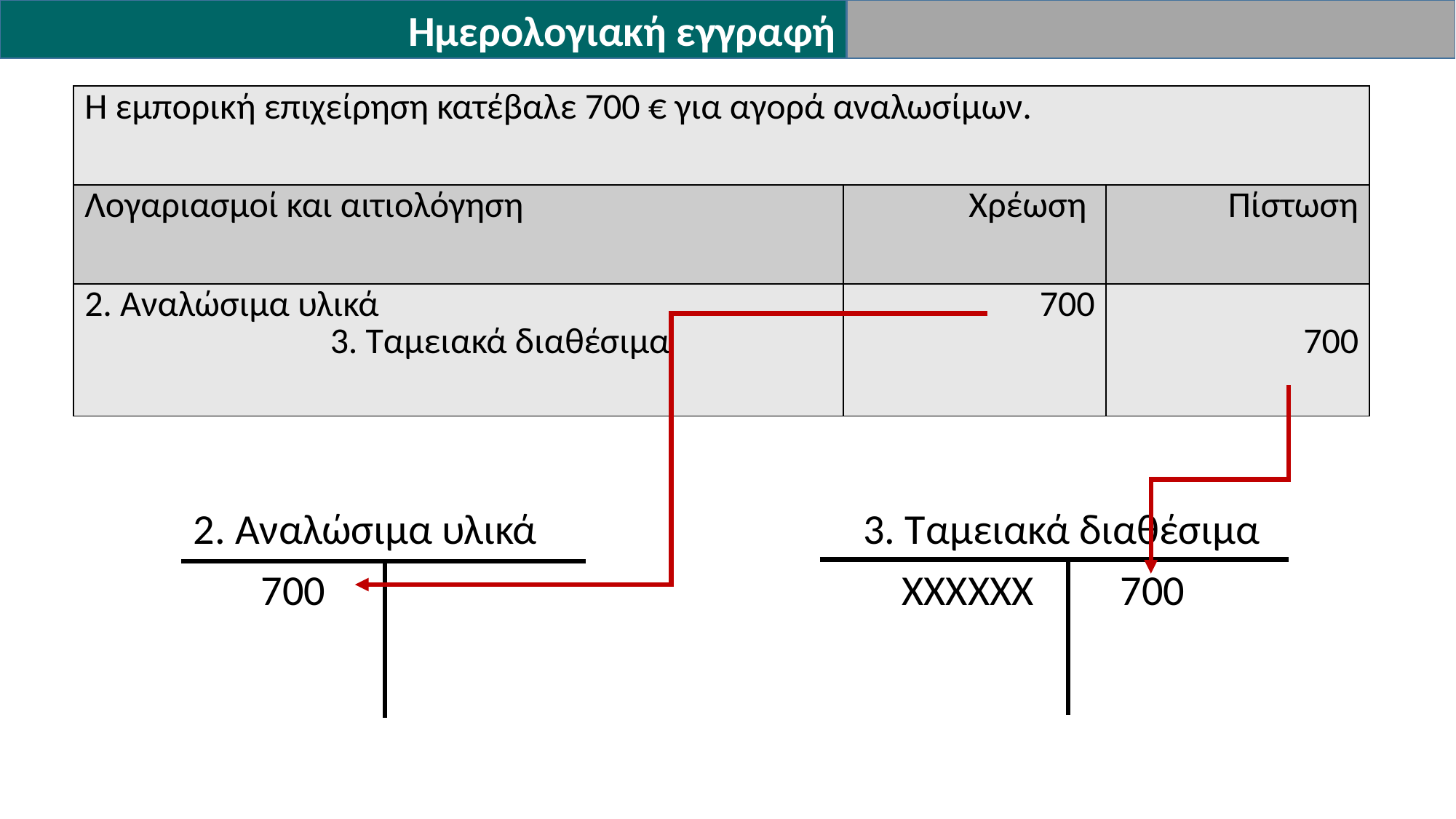

Ημερολογιακή εγγραφή

| Η εμπορική επιχείρηση κατέβαλε 700 € για αγορά αναλωσίμων. |  |  |
| --- | --- | --- |
| Λογαριασμοί και αιτιολόγηση | Χρέωση | Πίστωση |
| 2. Αναλώσιμα υλικά 3. Ταμειακά διαθέσιμα | 700 | 700 |

          2. Αναλώσιμα υλικά
                 700

            3. Ταμειακά διαθέσιμα
                ΧΧΧΧΧΧ         700